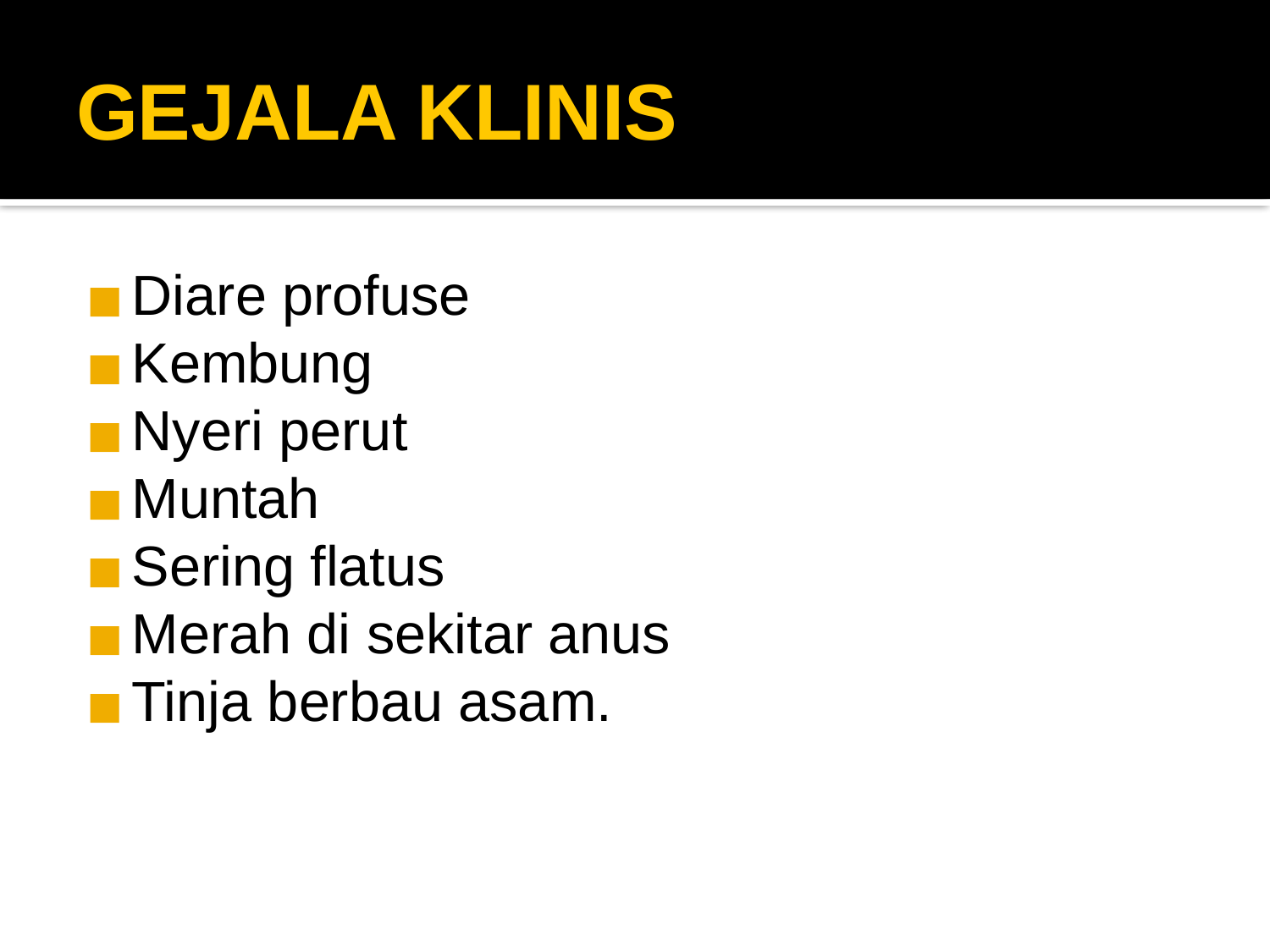

GEJALA KLINIS
Diare profuse
Kembung
Nyeri perut
Muntah
Sering flatus
Merah di sekitar anus
Tinja berbau asam.